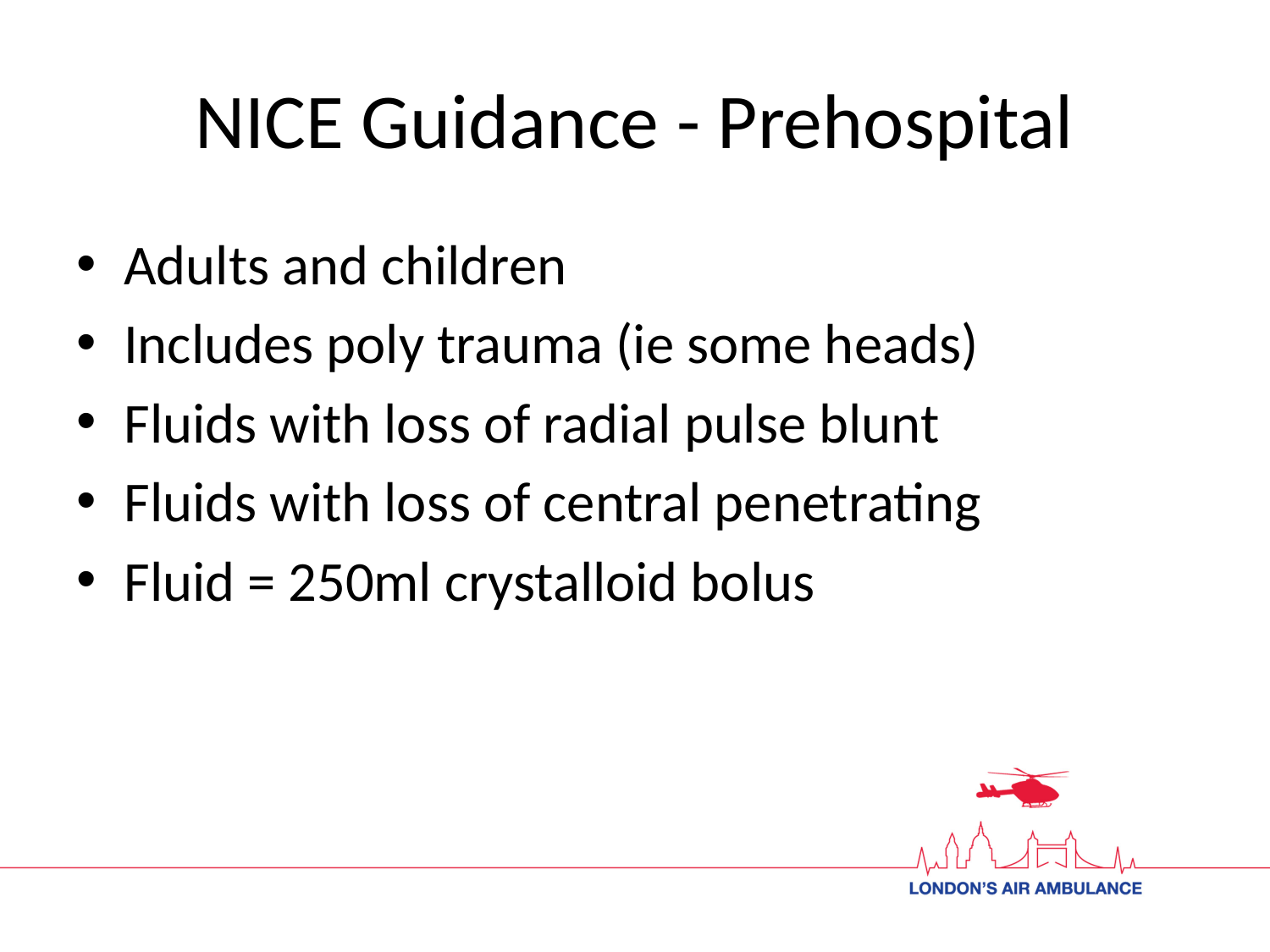

# NICE Guidance - Prehospital
Adults and children
Includes poly trauma (ie some heads)
Fluids with loss of radial pulse blunt
Fluids with loss of central penetrating
Fluid = 250ml crystalloid bolus